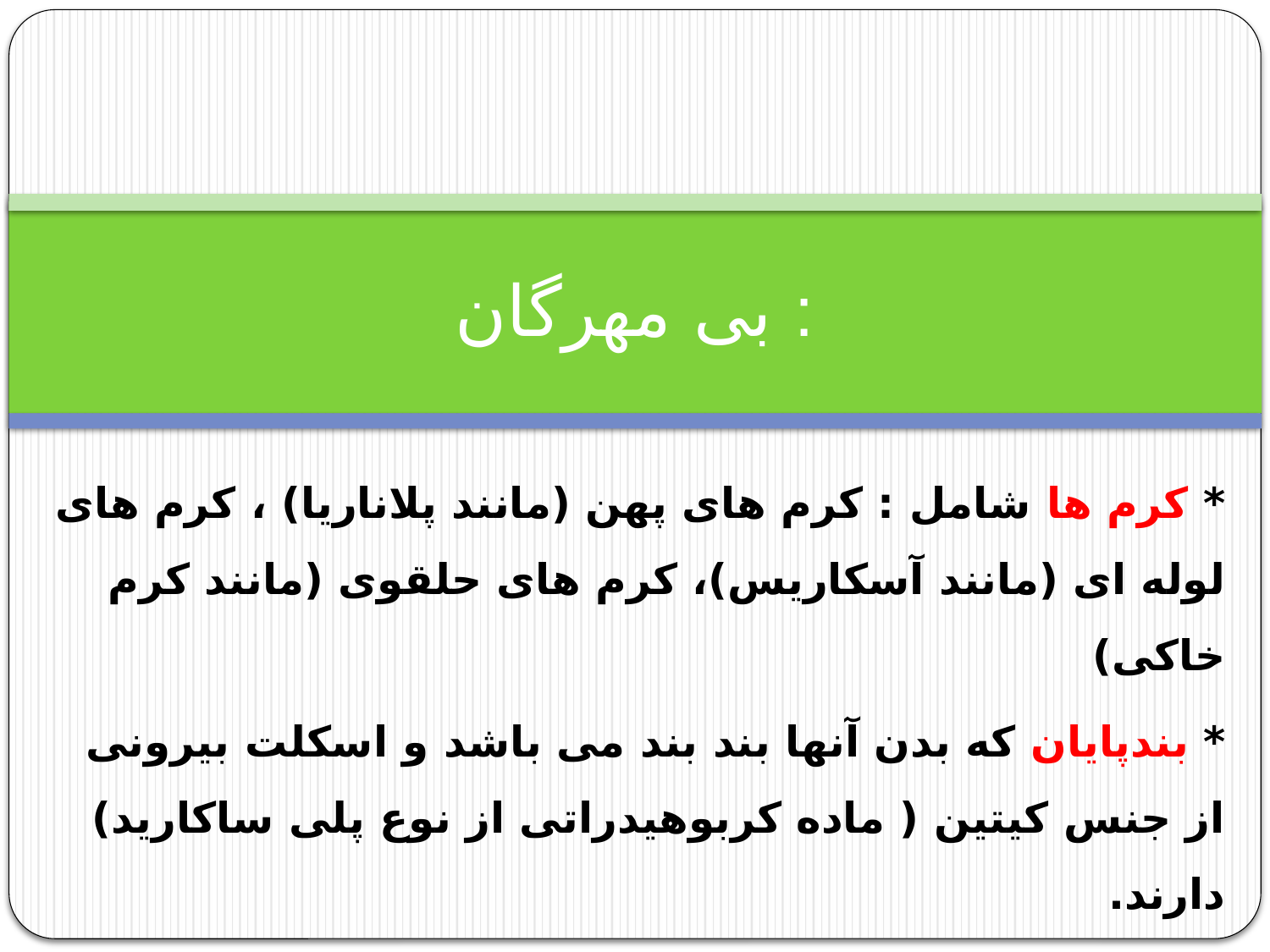

# بی مهرگان :
* کرم ها شامل : کرم های پهن (مانند پلاناریا) ، کرم های لوله ای (مانند آسکاریس)، کرم های حلقوی (مانند کرم خاکی)
* بندپایان که بدن آنها بند بند می باشد و اسکلت بیرونی از جنس کیتین ( ماده کربوهیدراتی از نوع پلی ساکارید) دارند.
بندپایانی مانند حشرات (پروانه) برای رشد دارای مراحل دگردیسی اند که به ترتیب شامل : 1) تخم 2) نوزاد کرمی 3) شفیره (با ایجاد پیله) 4) حشره بالغ می باشد.